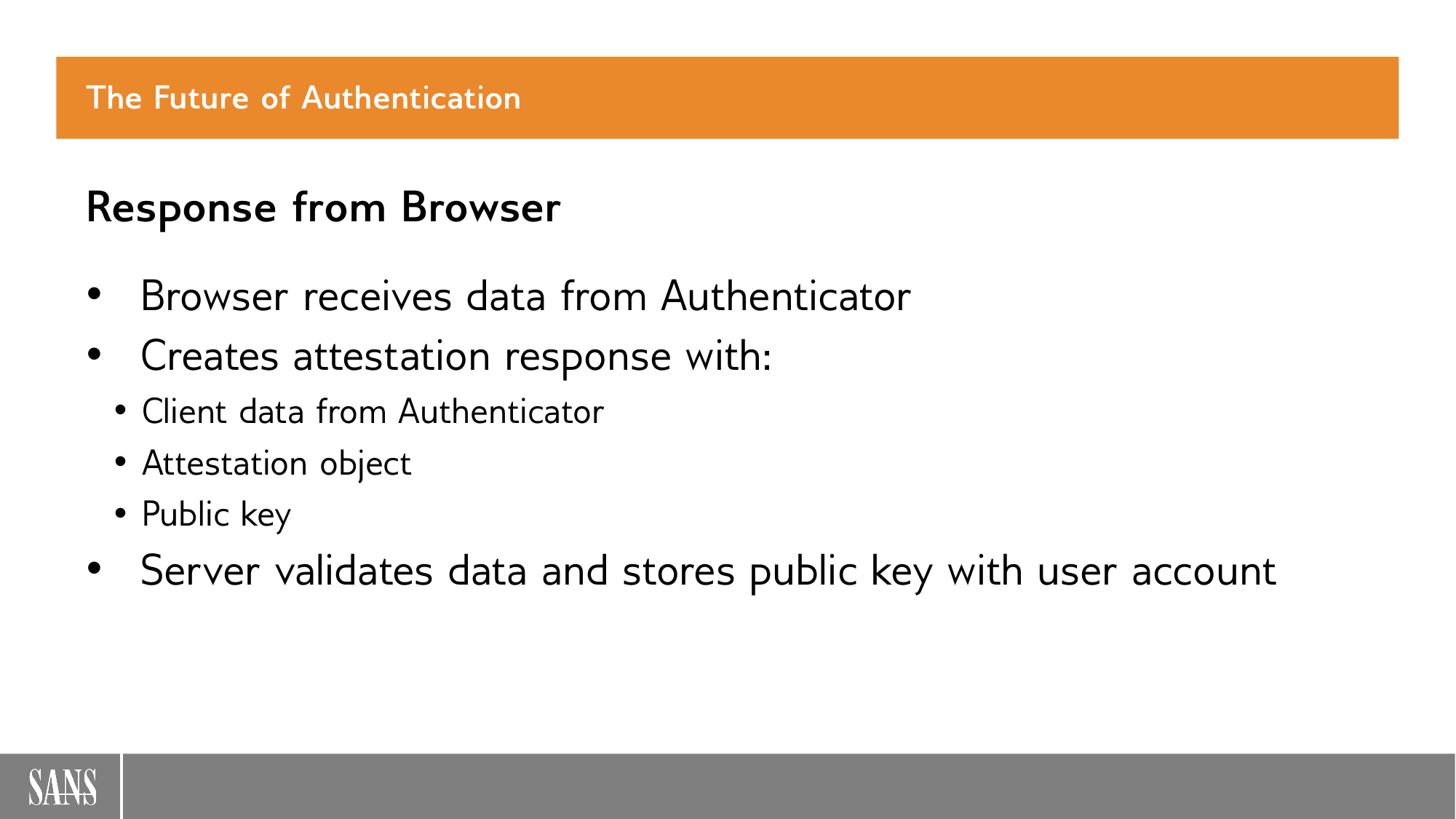

# The Future of Authentication
Response from Browser
Browser receives data from Authenticator
Creates attestation response with:
Client data from Authenticator
Attestation object
Public key
Server validates data and stores public key with user account